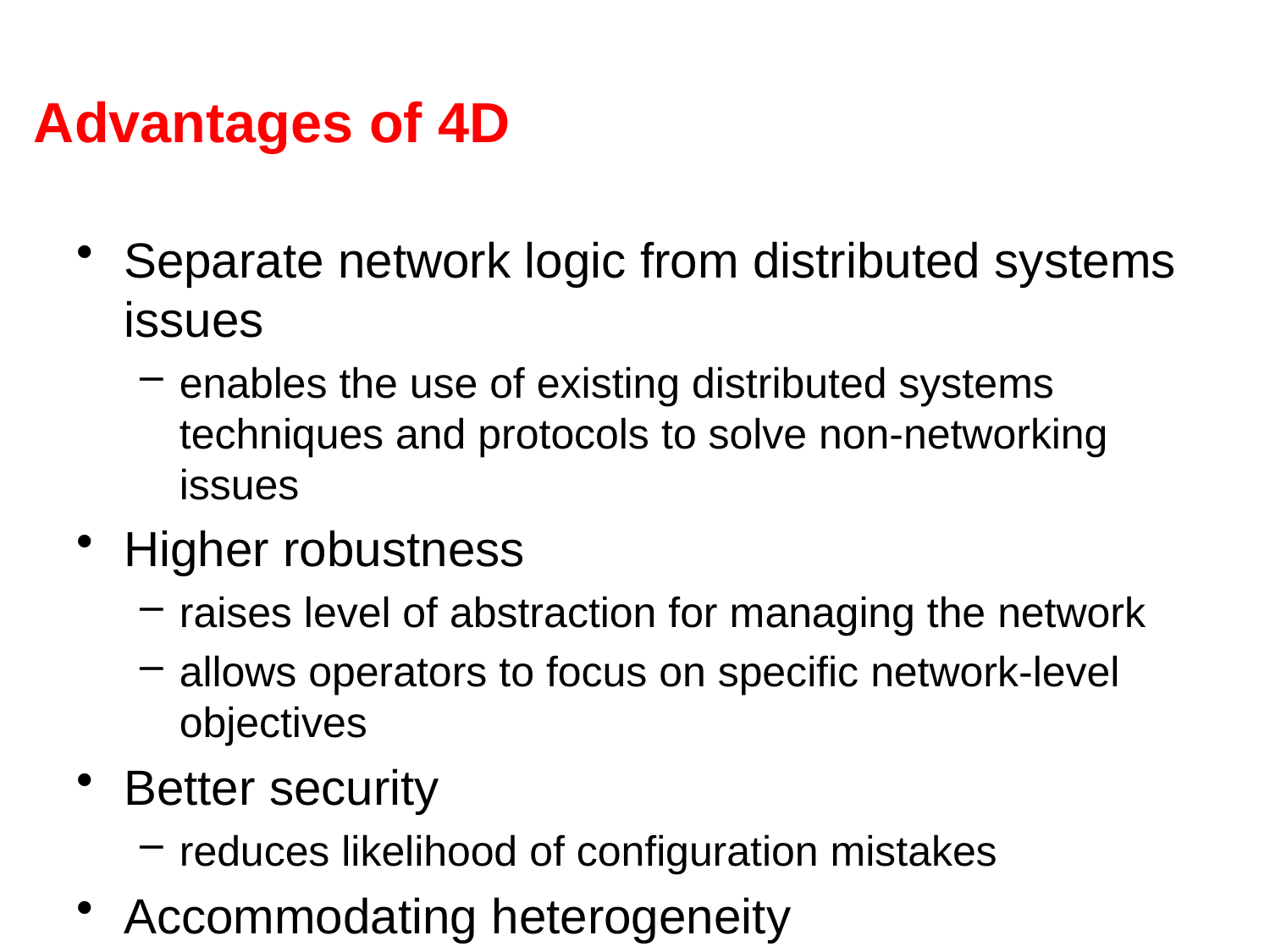

# Advantages of 4D
Separate network logic from distributed systems issues
enables the use of existing distributed systems techniques and protocols to solve non-networking issues
Higher robustness
raises level of abstraction for managing the network
allows operators to focus on specific network-level objectives
Better security
reduces likelihood of configuration mistakes
Accommodating heterogeneity
Enable Innovations
only decision plane needs to be changed